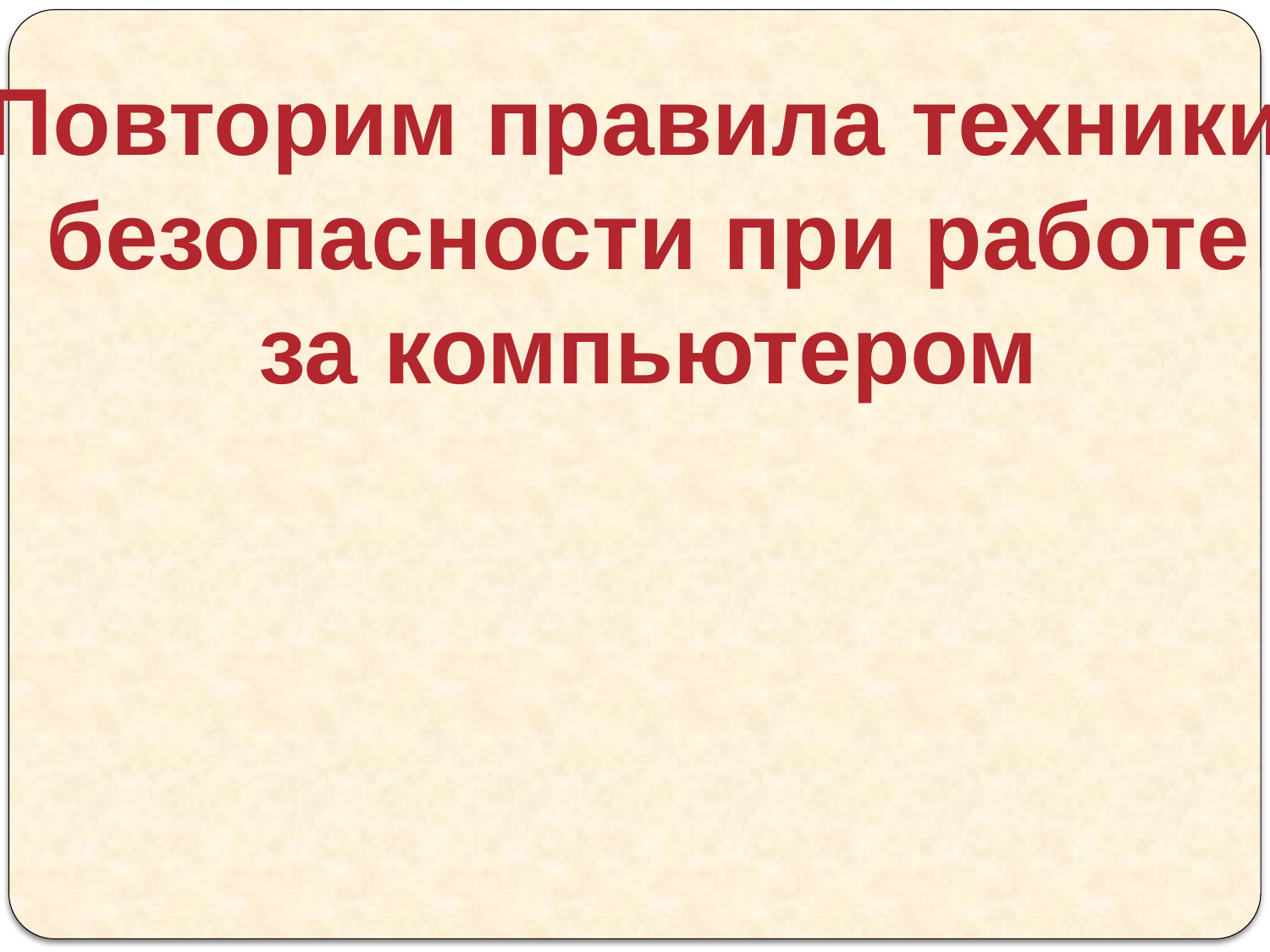

Повторим правила техники
 безопасности при работе
 за компьютером